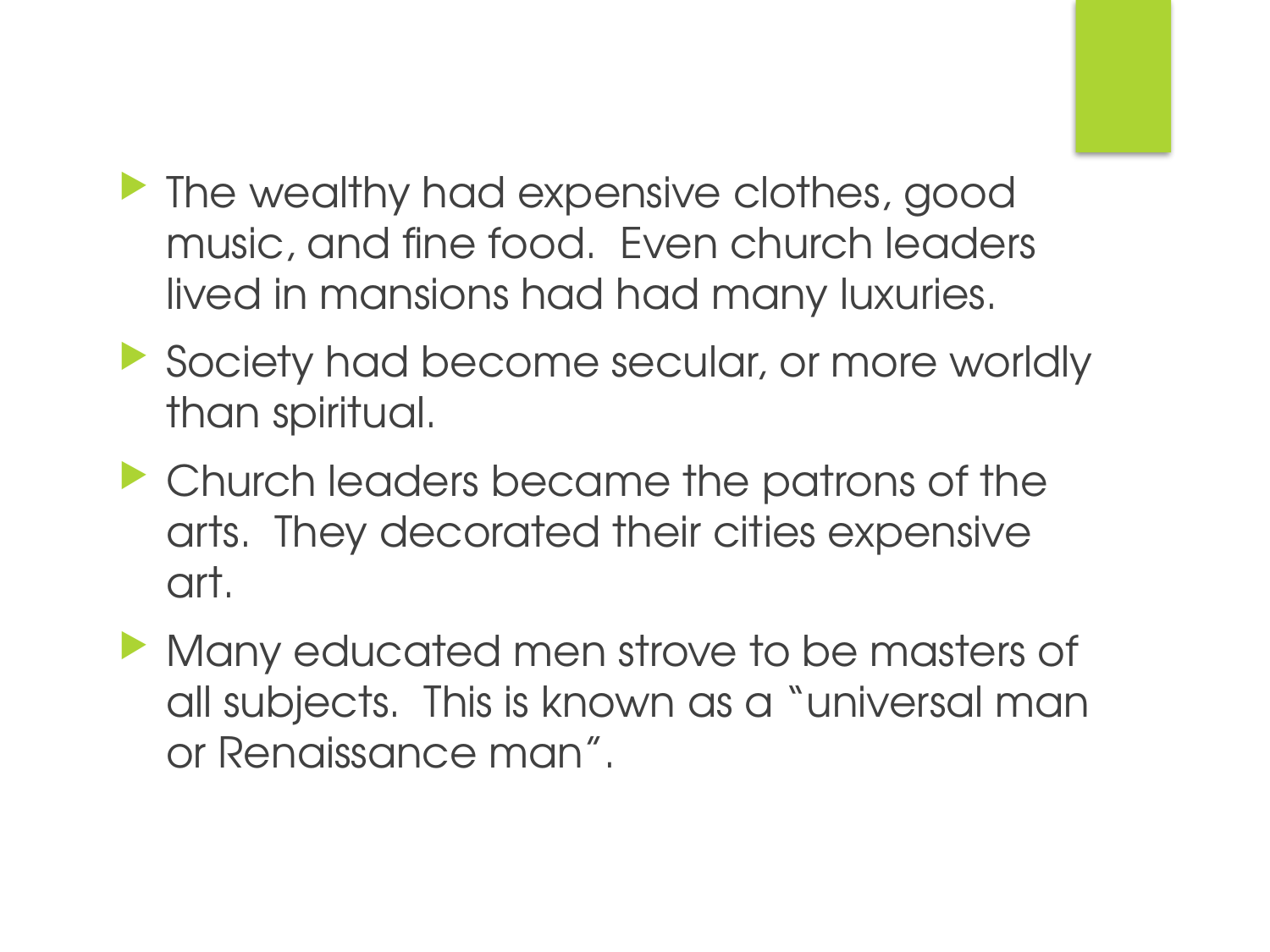

The wealthy had expensive clothes, good music, and fine food.  Even church leaders lived in mansions had had many luxuries.
Society had become secular, or more worldly than spiritual.
Church leaders became the patrons of the arts.  They decorated their cities expensive art.
Many educated men strove to be masters of all subjects.  This is known as a “universal man or Renaissance man”.